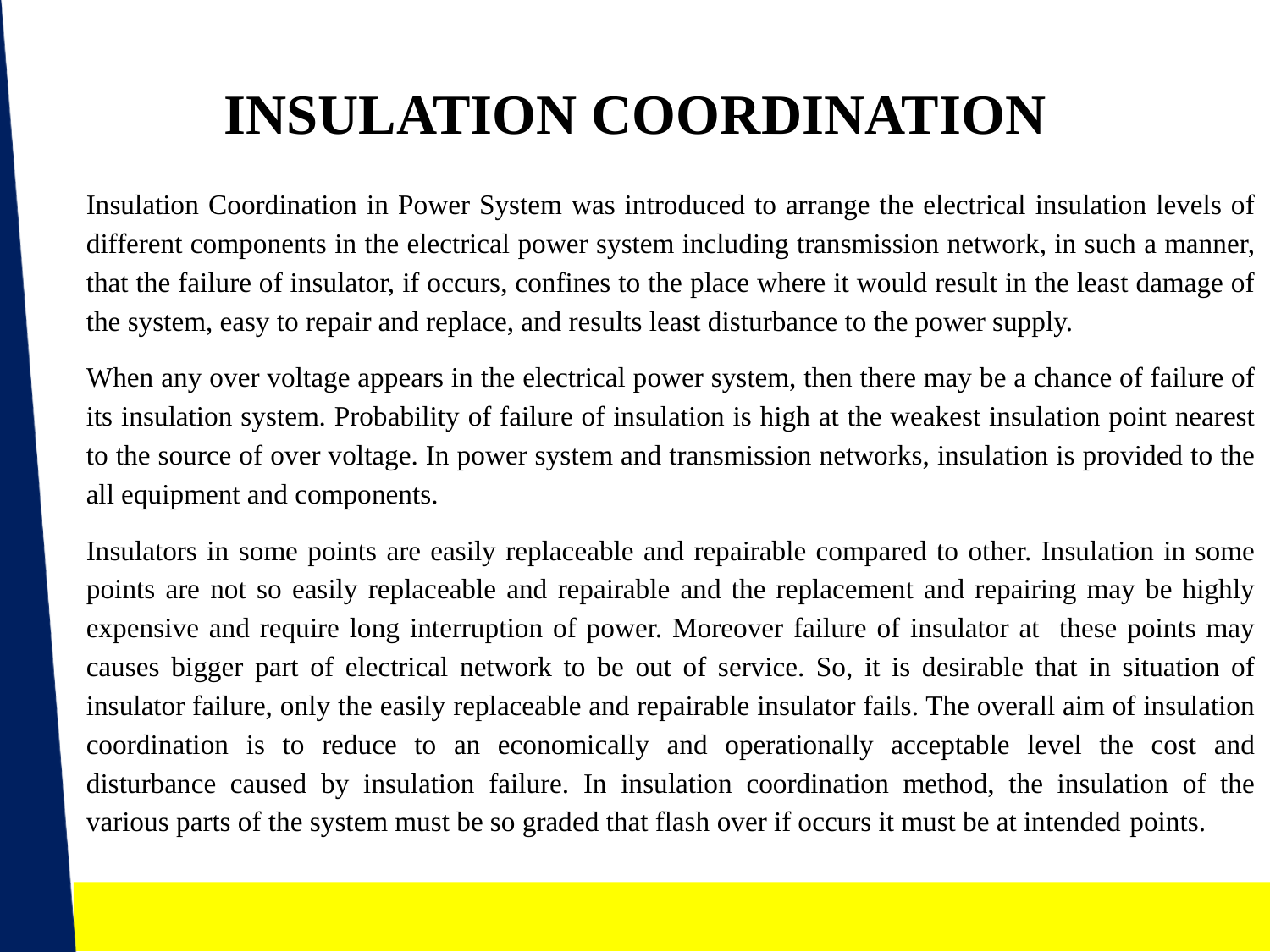

# INSULATION COORDINATION
Insulation Coordination in Power System was introduced to arrange the electrical insulation levels of different components in the electrical power system including transmission network, in such a manner, that the failure of insulator, if occurs, confines to the place where it would result in the least damage of the system, easy to repair and replace, and results least disturbance to the power supply.
When any over voltage appears in the electrical power system, then there may be a chance of failure of its insulation system. Probability of failure of insulation is high at the weakest insulation point nearest to the source of over voltage. In power system and transmission networks, insulation is provided to the all equipment and components.
Insulators in some points are easily replaceable and repairable compared to other. Insulation in some points are not so easily replaceable and repairable and the replacement and repairing may be highly expensive and require long interruption of power. Moreover failure of insulator at  these points may causes bigger part of electrical network to be out of service. So, it is desirable that in situation of insulator failure, only the easily replaceable and repairable insulator fails. The overall aim of insulation coordination is to reduce to an economically and operationally acceptable level the cost and disturbance caused by insulation failure. In insulation coordination method, the insulation of the various parts of the system must be so graded that flash over if occurs it must be at intended points.

NEHA AGRAWAL (Asst. professor, EE DEPTT.) , JECRC, JAIPUR
57